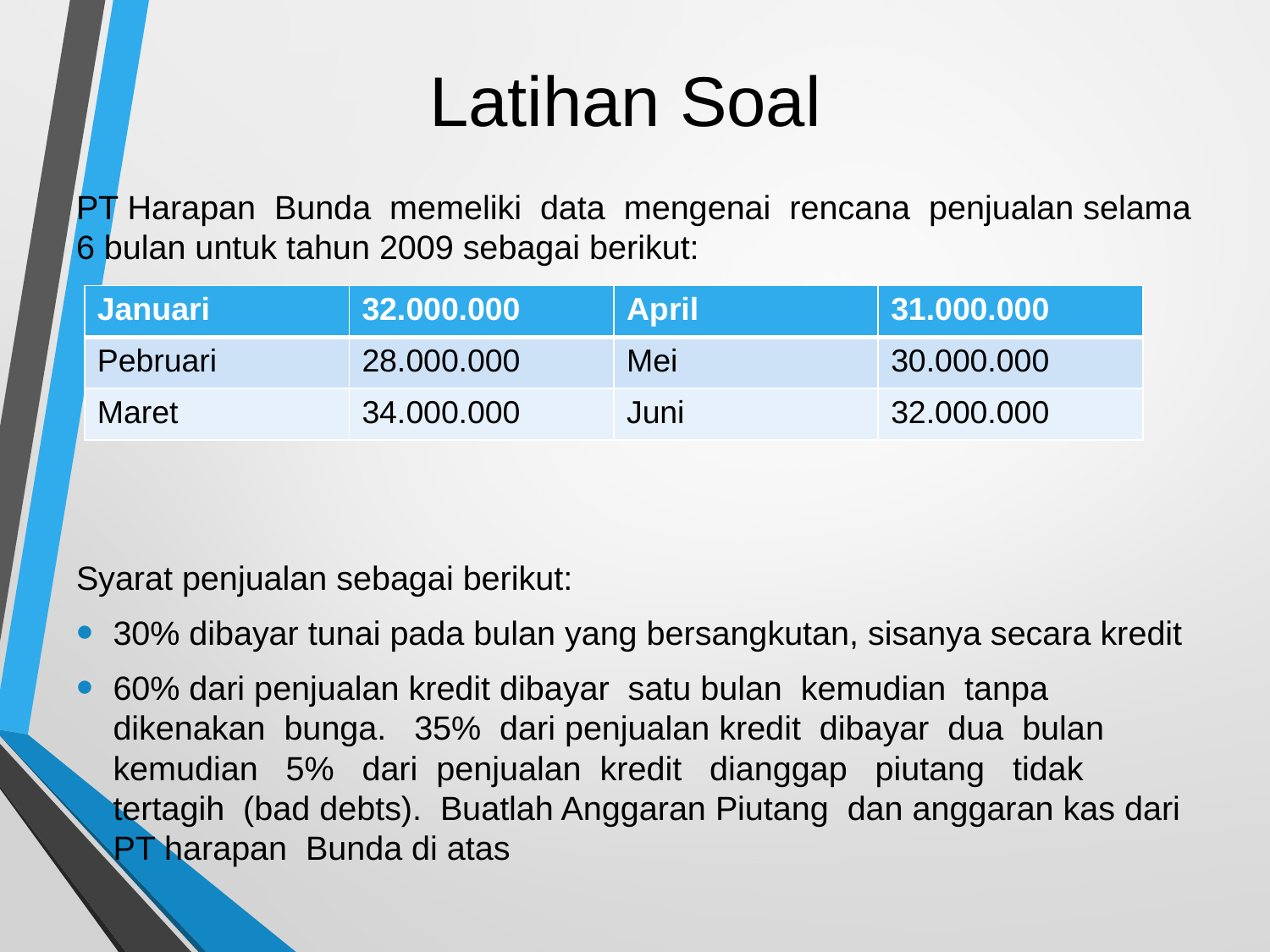

# Latihan Soal
PT Harapan  Bunda  memeliki  data  mengenai  rencana  penjualan selama 6 bulan untuk tahun 2009 sebagai berikut:

Syarat penjualan sebagai berikut:
30% dibayar tunai pada bulan yang bersangkutan, sisanya secara kredit
60% dari penjualan kredit dibayar  satu bulan  kemudian  tanpa dikenakan  bunga.   35%  dari penjualan kredit  dibayar  dua  bulan kemudian   5%   dari  penjualan  kredit   dianggap   piutang   tidak tertagih  (bad debts).  Buatlah Anggaran Piutang  dan anggaran kas dari PT harapan  Bunda di atas

| Januari | 32.000.000 | April | 31.000.000 |
| --- | --- | --- | --- |
| Pebruari | 28.000.000 | Mei | 30.000.000 |
| Maret | 34.000.000 | Juni | 32.000.000 |